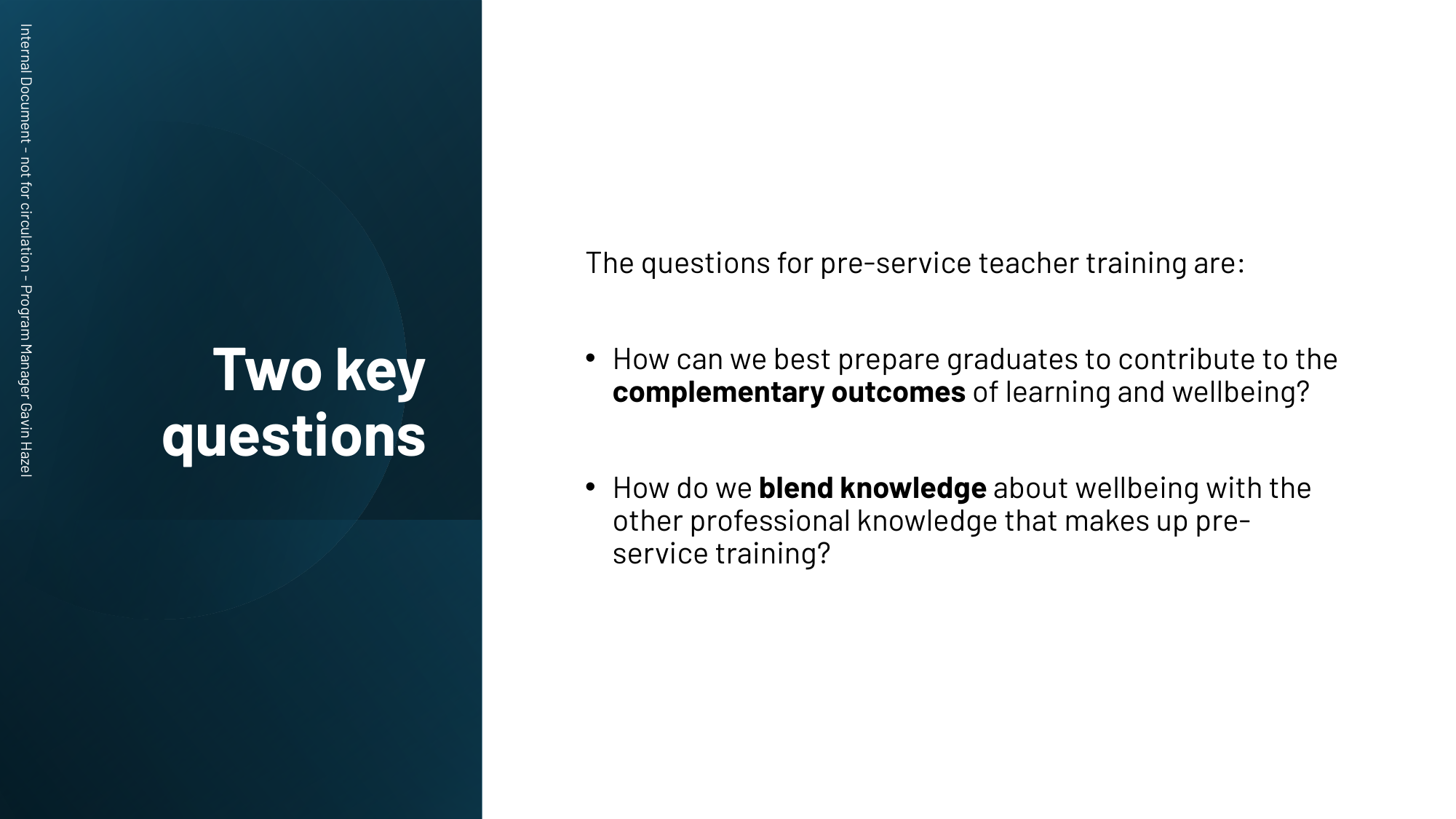

# Two key questions
The questions for pre-service teacher training are:

How can we best prepare graduates to contribute to the complementary outcomes of learning and wellbeing?

How do we blend knowledge about wellbeing with the other professional knowledge that makes up pre-service training?

Internal Document - not for circulation - Program Manager Gavin Hazel